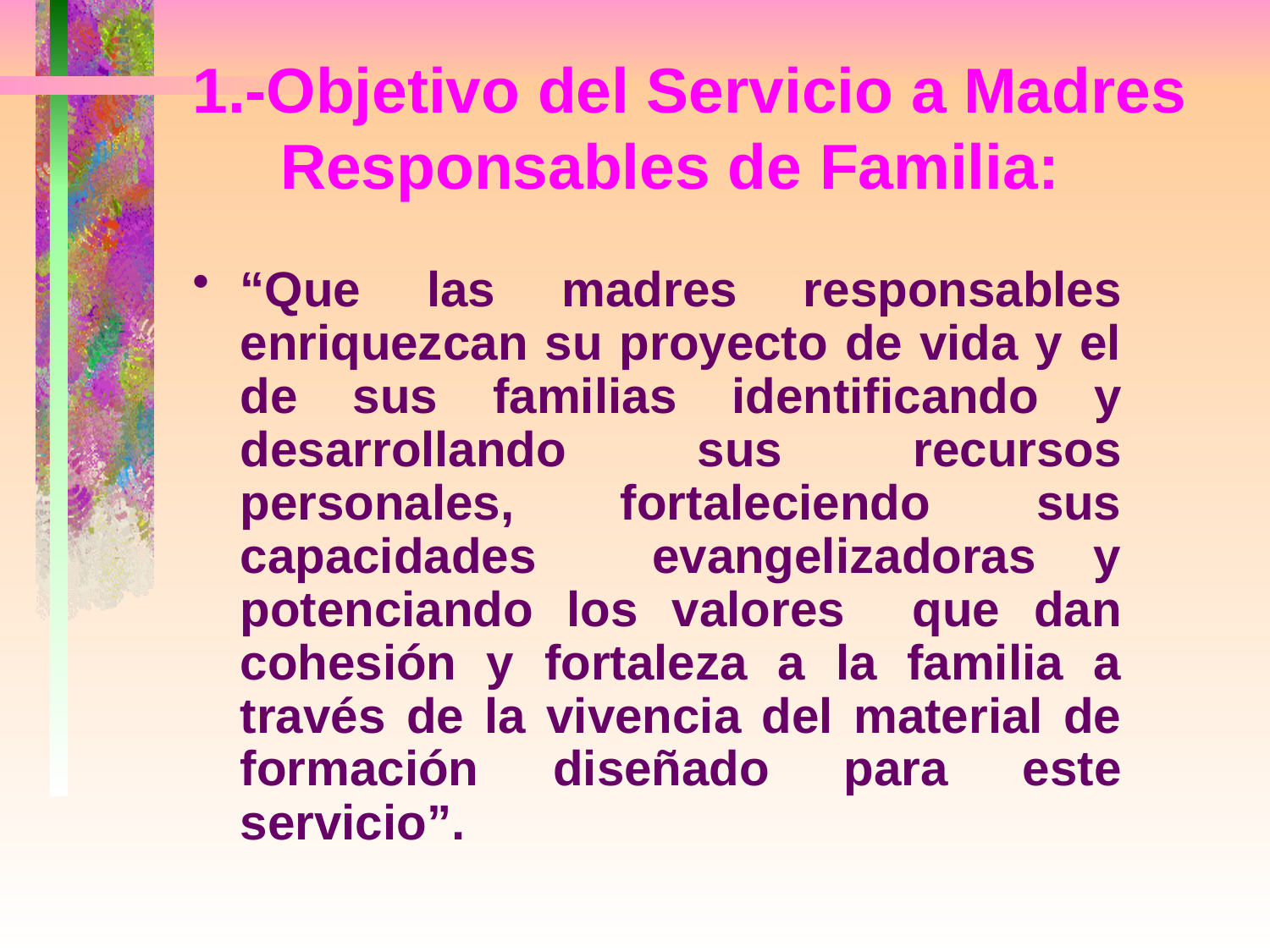

# 1.-Objetivo del Servicio a Madres Responsables de Familia:
“Que las madres responsables enriquezcan su proyecto de vida y el de sus familias identificando y desarrollando sus recursos personales, fortaleciendo sus capacidades  evangelizadoras y potenciando los valores  que dan cohesión y fortaleza a la familia a través de la vivencia del material de formación diseñado para este servicio”.